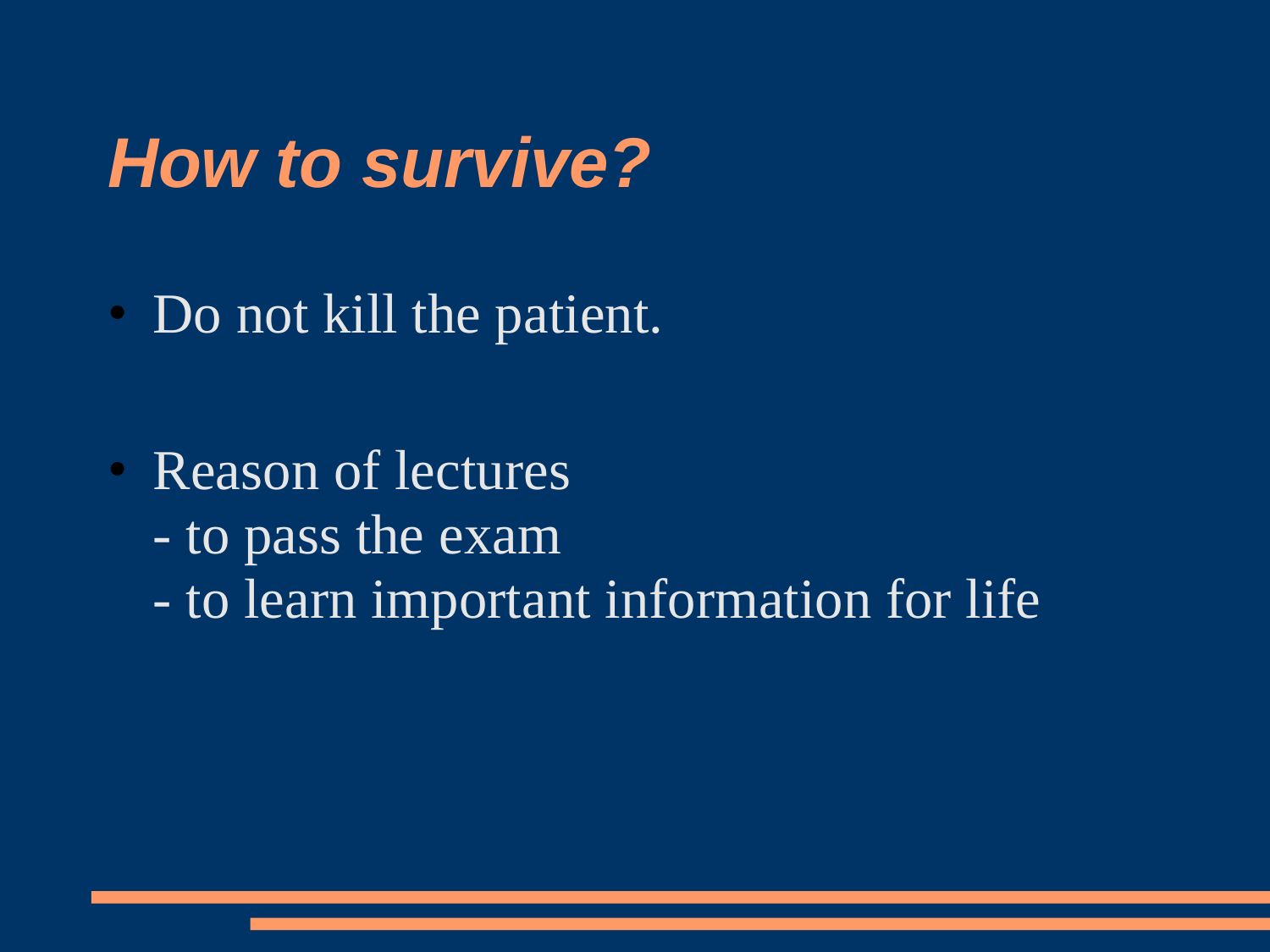

How to survive?
Do not kill the patient.

Reason of lectures
- to pass the exam
- to learn important information for life